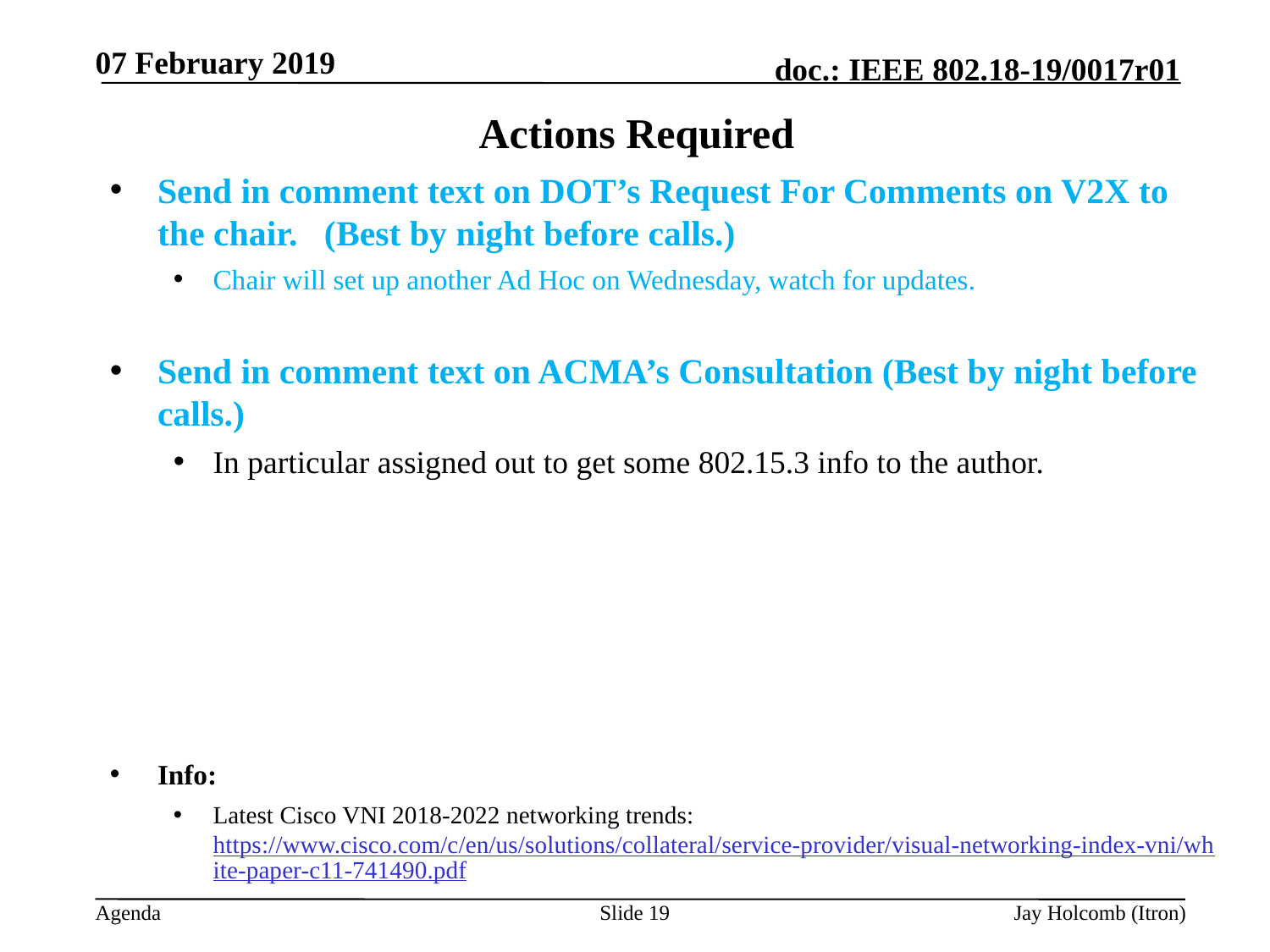

07 February 2019
# Actions Required
Send in comment text on DOT’s Request For Comments on V2X to the chair.   (Best by night before calls.)
Chair will set up another Ad Hoc on Wednesday, watch for updates.

Send in comment text on ACMA’s Consultation (Best by night before calls.)
In particular assigned out to get some 802.15.3 info to the author.

Info:
Latest Cisco VNI 2018-2022 networking trends: https://www.cisco.com/c/en/us/solutions/collateral/service-provider/visual-networking-index-vni/white-paper-c11-741490.pdf

Slide 19
Jay Holcomb (Itron)